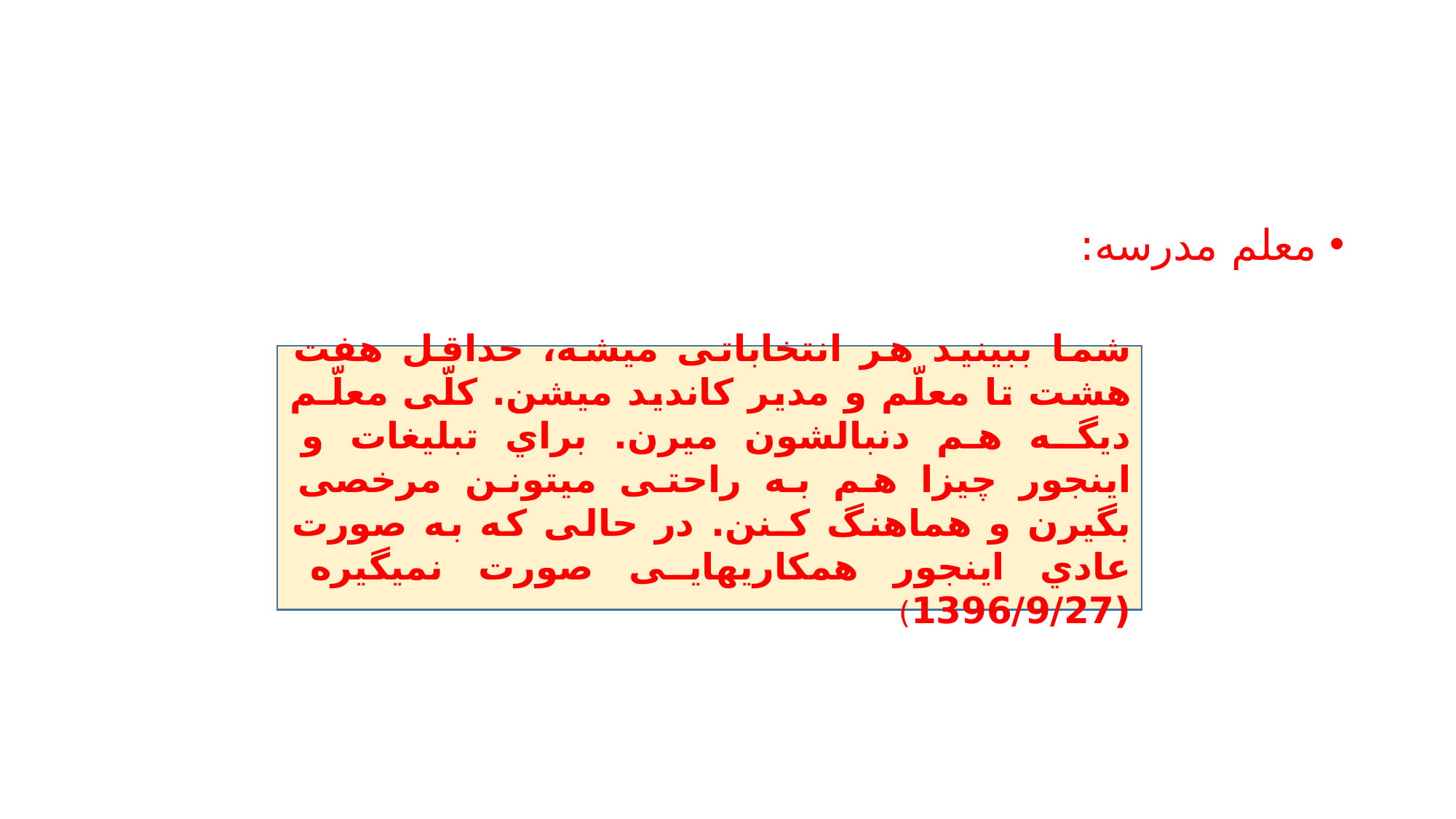

#
معلم مدرسه:

شما ببینید هر انتخاباتی میشه، حداقل هفت هشت تا معلّم و مدیر کاندید میشن. کلّی معلّـم دیگـه هـم دنبالشون میرن. براي تبلیغات و اینجور چیزا هم به راحتی میتونن مرخصی بگیرن و هماهنگ کـنن. در حالی که به صورت عادي اینجور همکاريهایی صورت نمیگیره (1396/9/27)